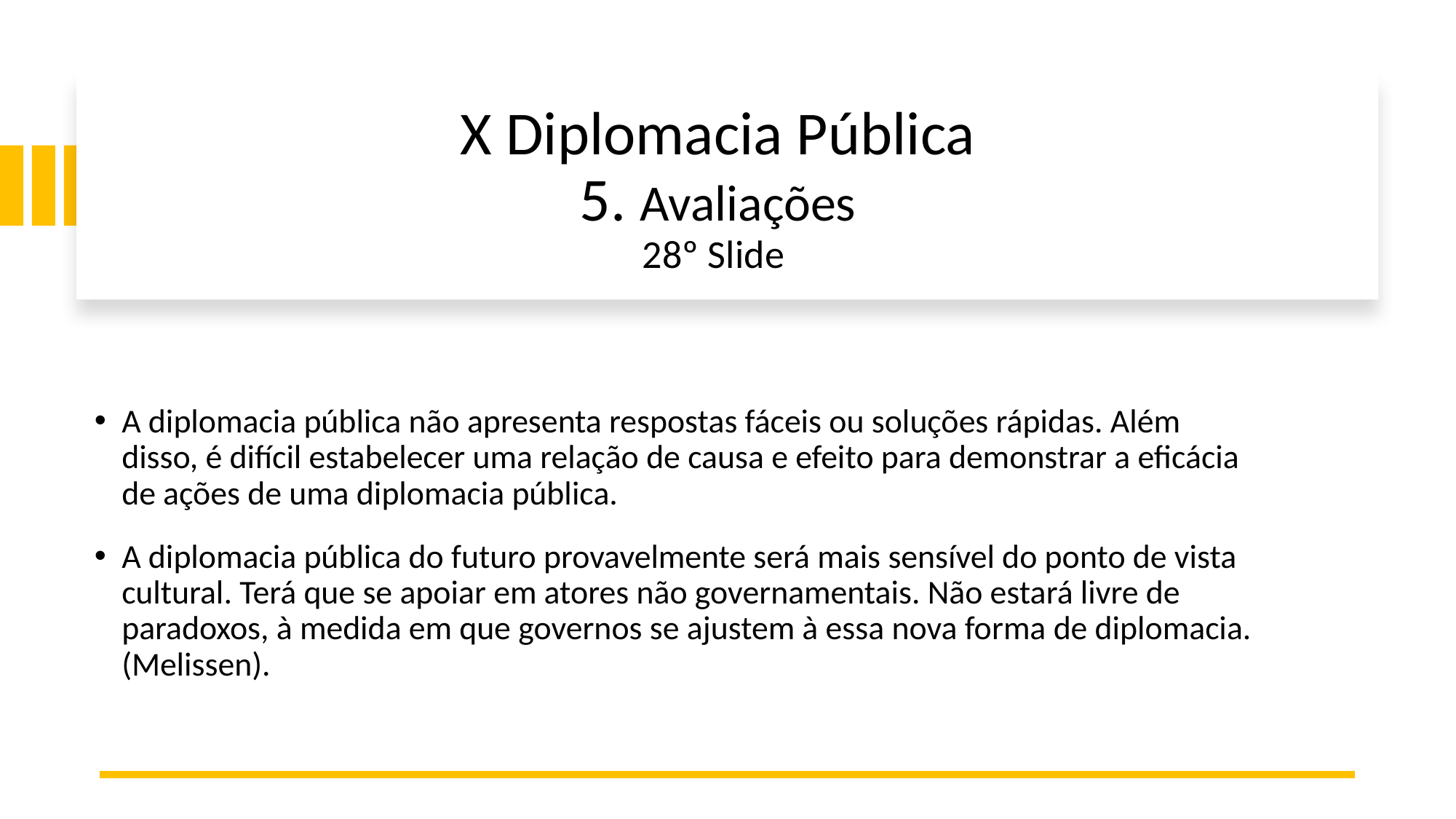

# X Diplomacia Pública 5. Avaliações 28º Slide

A diplomacia pública não apresenta respostas fáceis ou soluções rápidas. Além disso, é difícil estabelecer uma relação de causa e efeito para demonstrar a eficácia de ações de uma diplomacia pública.
A diplomacia pública do futuro provavelmente será mais sensível do ponto de vista cultural. Terá que se apoiar em atores não governamentais. Não estará livre de paradoxos, à medida em que governos se ajustem à essa nova forma de diplomacia. (Melissen).